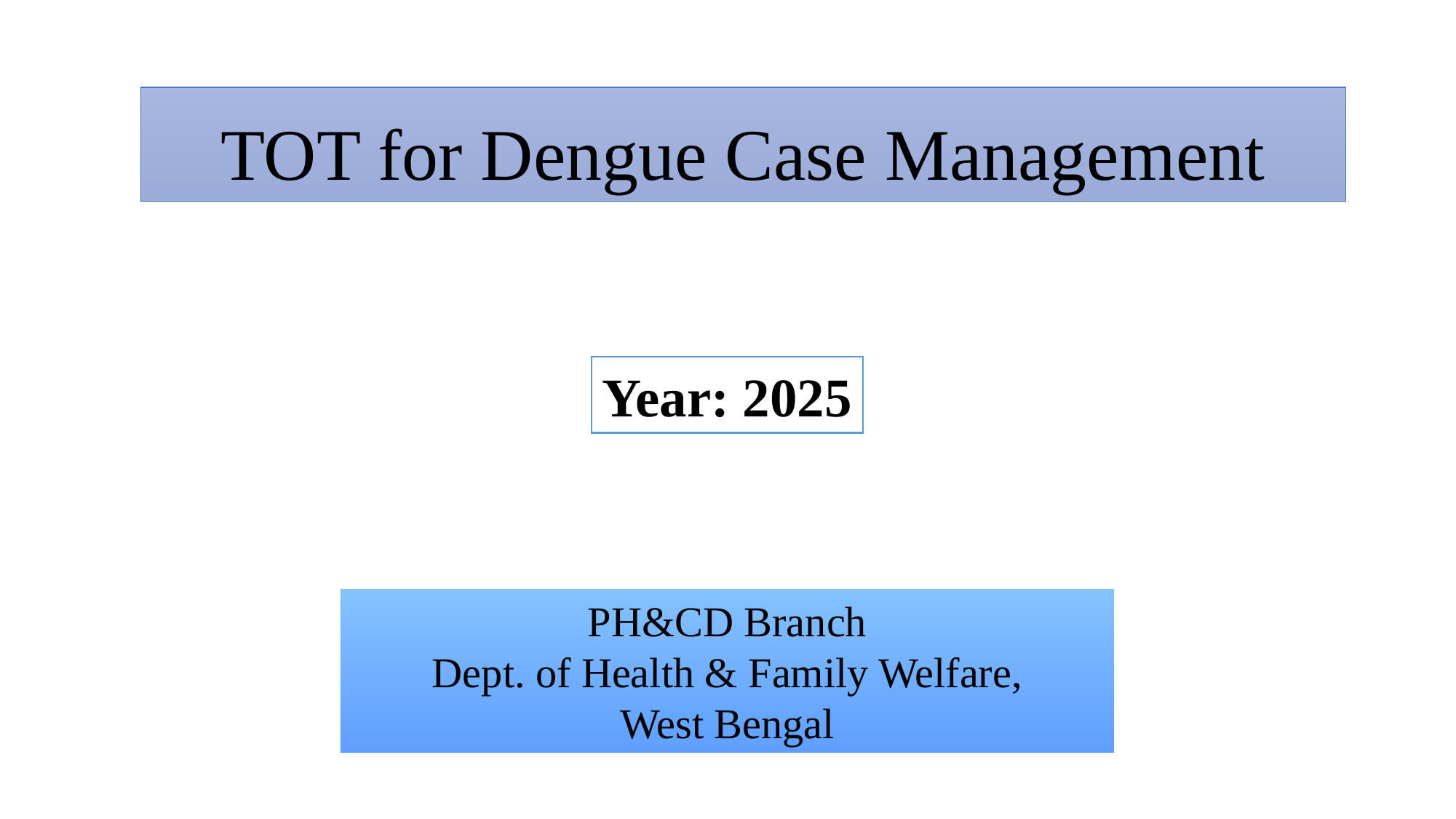

# TOT for Dengue Case Management
Year: 2025
PH&CD Branch
Dept. of Health & Family Welfare,
West Bengal